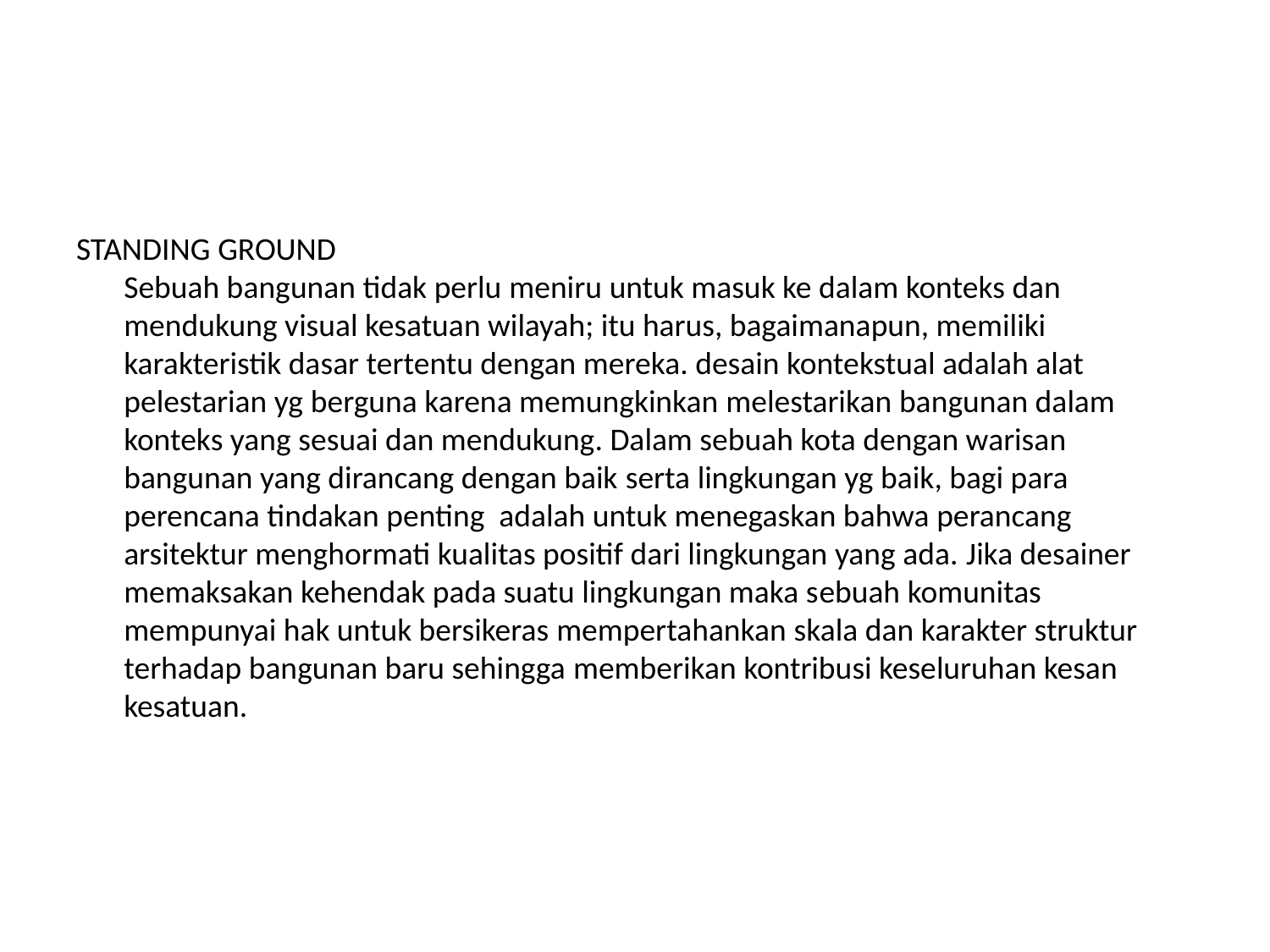

#
STANDING GROUND
Sebuah bangunan tidak perlu meniru untuk masuk ke dalam konteks dan mendukung visual kesatuan wilayah; itu harus, bagaimanapun, memiliki karakteristik dasar tertentu dengan mereka. desain kontekstual adalah alat pelestarian yg berguna karena memungkinkan melestarikan bangunan dalam konteks yang sesuai dan mendukung. Dalam sebuah kota dengan warisan bangunan yang dirancang dengan baik serta lingkungan yg baik, bagi para perencana tindakan penting  adalah untuk menegaskan bahwa perancang arsitektur menghormati kualitas positif dari lingkungan yang ada. Jika desainer memaksakan kehendak pada suatu lingkungan maka sebuah komunitas mempunyai hak untuk bersikeras mempertahankan skala dan karakter struktur terhadap bangunan baru sehingga memberikan kontribusi keseluruhan kesan kesatuan.